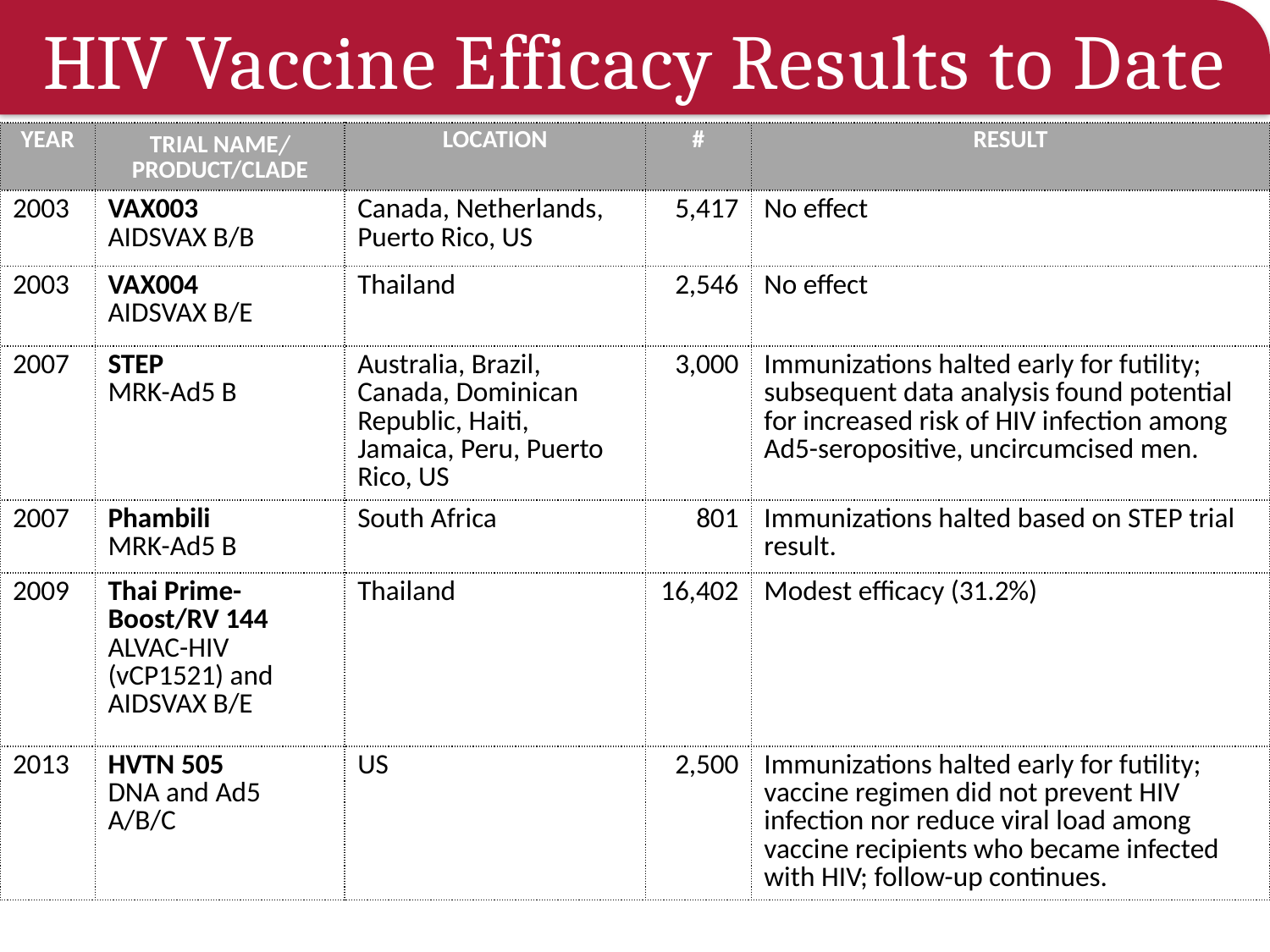

# HIV Vaccine Efficacy Results to Date
| YEAR | TRIAL NAME/ PRODUCT/CLADE | LOCATION | # | RESULT |
| --- | --- | --- | --- | --- |
| 2003 | VAX003 AIDSVAX B/B | Canada, Netherlands, Puerto Rico, US | 5,417 | No effect |
| 2003 | VAX004 AIDSVAX B/E | Thailand | 2,546 | No effect |
| 2007 | STEP MRK-Ad5 B | Australia, Brazil, Canada, Dominican Republic, Haiti, Jamaica, Peru, Puerto Rico, US | 3,000 | Immunizations halted early for futility; subsequent data analysis found potential for increased risk of HIV infection among Ad5-seropositive, uncircumcised men. |
| 2007 | Phambili MRK-Ad5 B | South Africa | 801 | Immunizations halted based on STEP trial result. |
| 2009 | Thai Prime-Boost/RV 144 ALVAC-HIV (vCP1521) and AIDSVAX B/E | Thailand | 16,402 | Modest efficacy (31.2%) |
| 2013 | HVTN 505 DNA and Ad5 A/B/C | US | 2,500 | Immunizations halted early for futility; vaccine regimen did not prevent HIV infection nor reduce viral load among vaccine recipients who became infected with HIV; follow-up continues. |